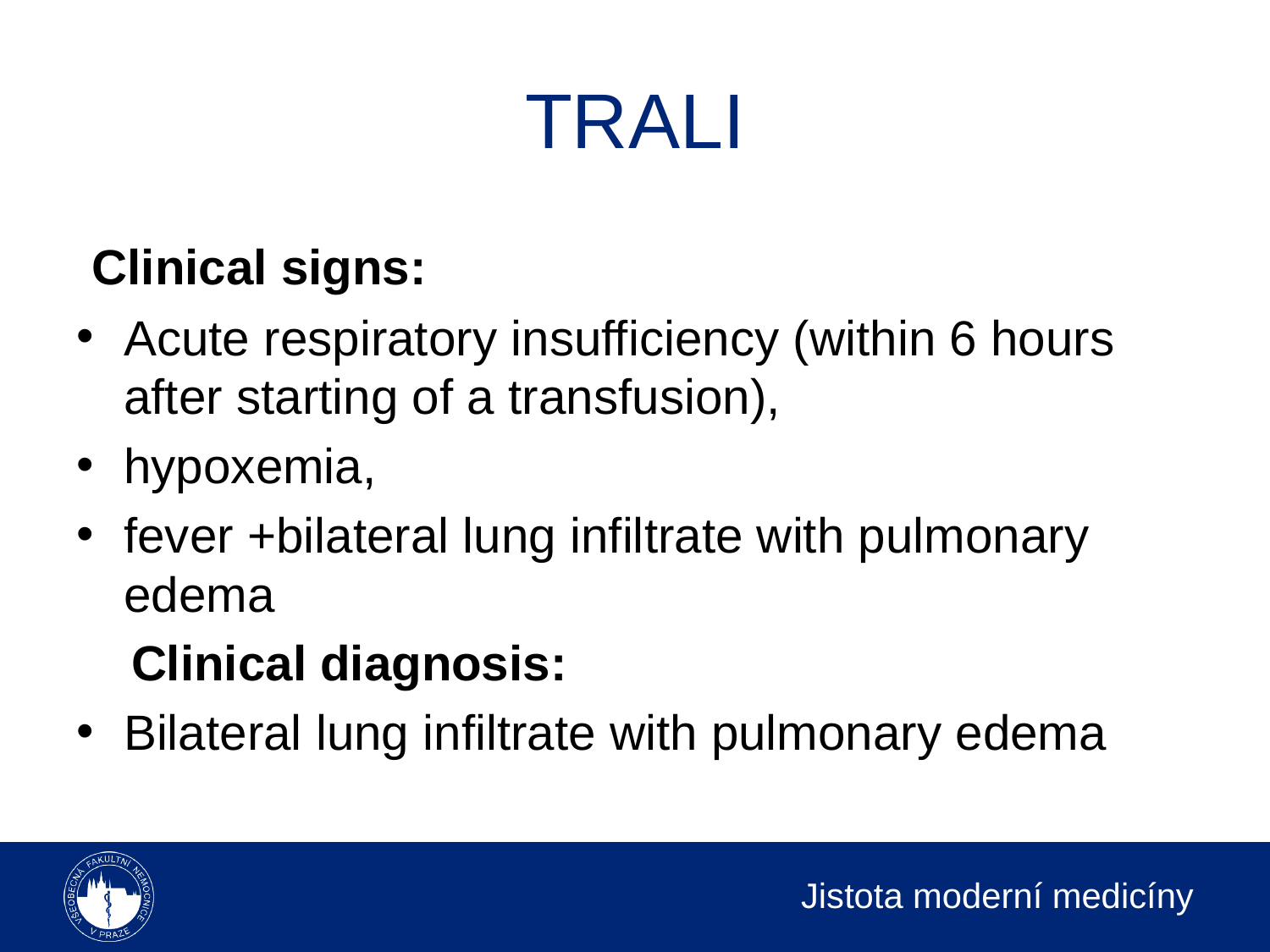

# TRALI
 Clinical signs:
Acute respiratory insufficiency (within 6 hours after starting of a transfusion),
hypoxemia,
fever +bilateral lung infiltrate with pulmonary edema
    Clinical diagnosis:
Bilateral lung infiltrate with pulmonary edema